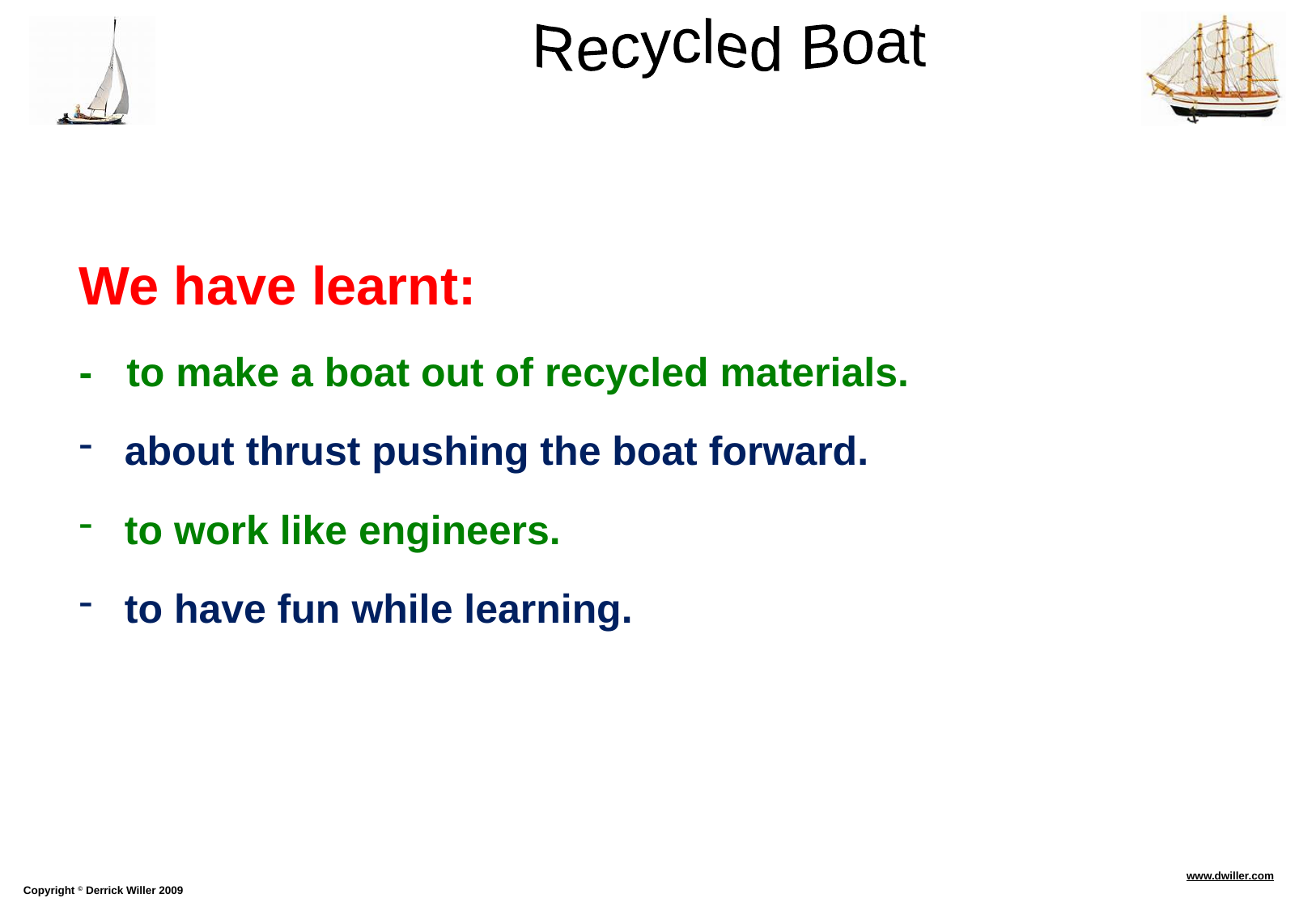

We have learnt:
-   to make a boat out of recycled materials.
about thrust pushing the boat forward.
to work like engineers.
to have fun while learning.